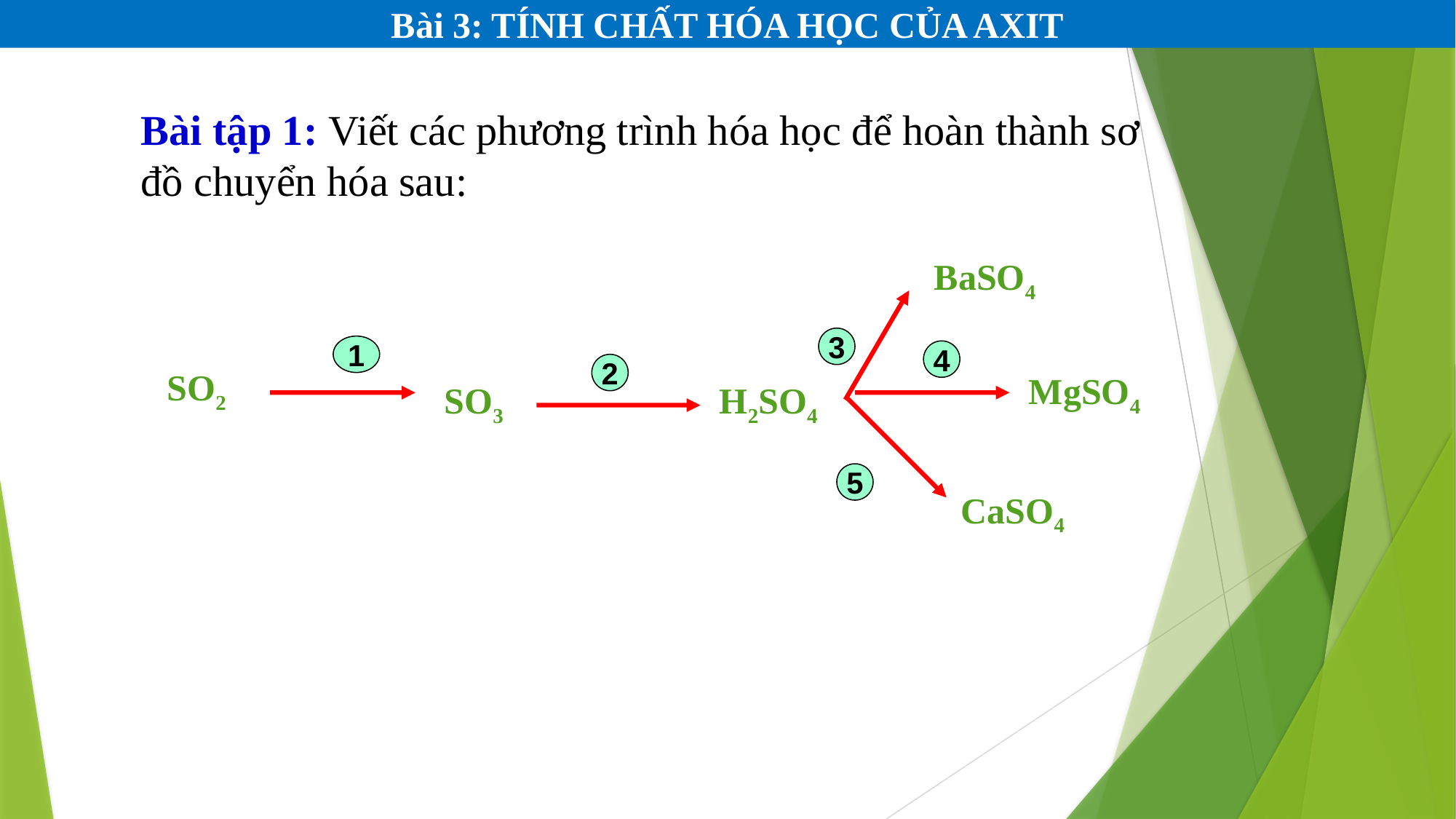

Bài 3: TÍNH CHẤT HÓA HỌC CỦA AXIT
Bài tập 1: Viết các phương trình hóa học để hoàn thành sơ đồ chuyển hóa sau:
BaSO4

3
1
4
2
SO2
MgSO4

SO3
H2SO4

5
CaSO4